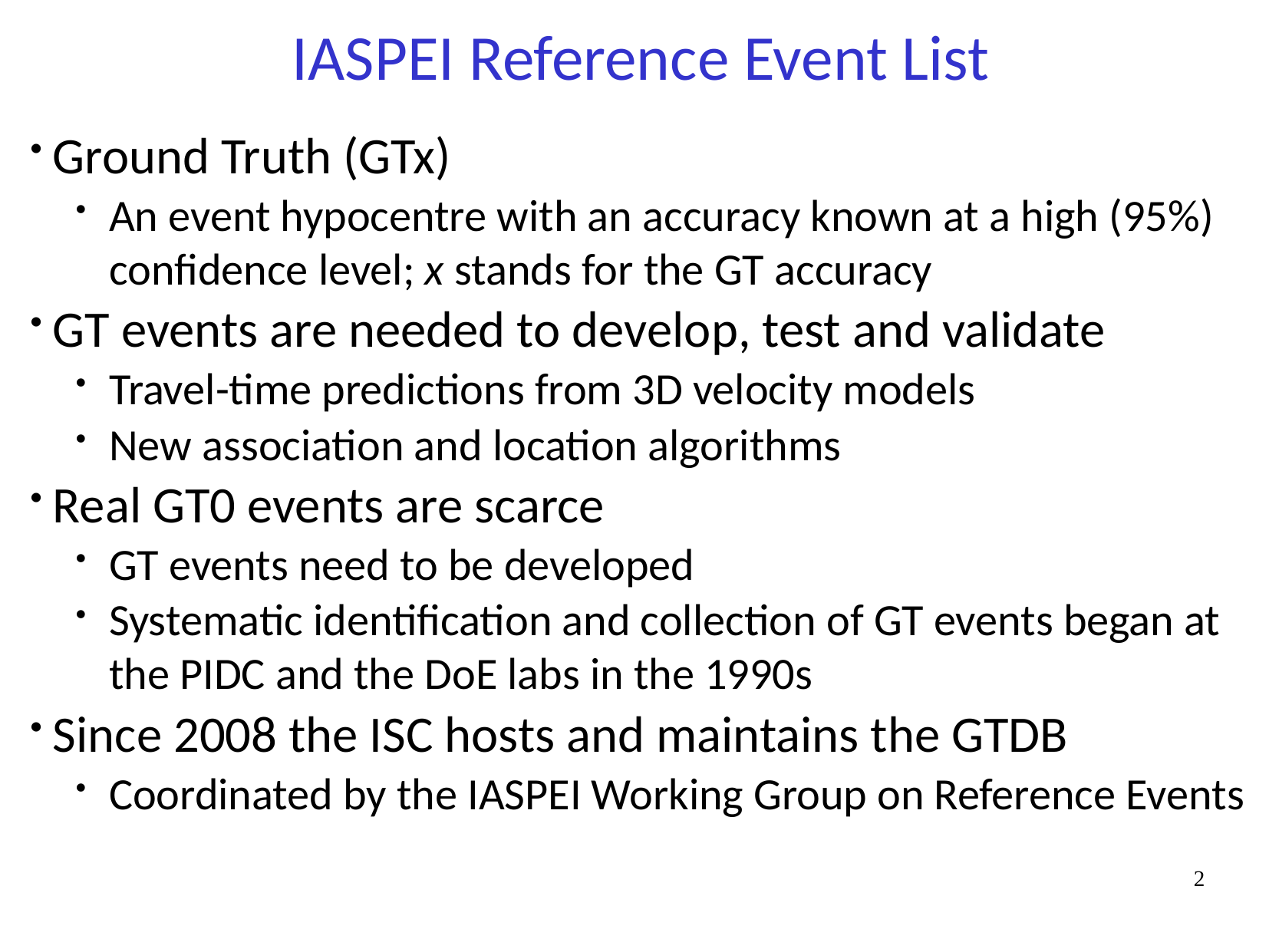

# IASPEI Reference Event List
Ground Truth (GTx)
An event hypocentre with an accuracy known at a high (95%) confidence level; x stands for the GT accuracy
GT events are needed to develop, test and validate
Travel-time predictions from 3D velocity models
New association and location algorithms
Real GT0 events are scarce
GT events need to be developed
Systematic identification and collection of GT events began at the PIDC and the DoE labs in the 1990s
Since 2008 the ISC hosts and maintains the GTDB
Coordinated by the IASPEI Working Group on Reference Events
2